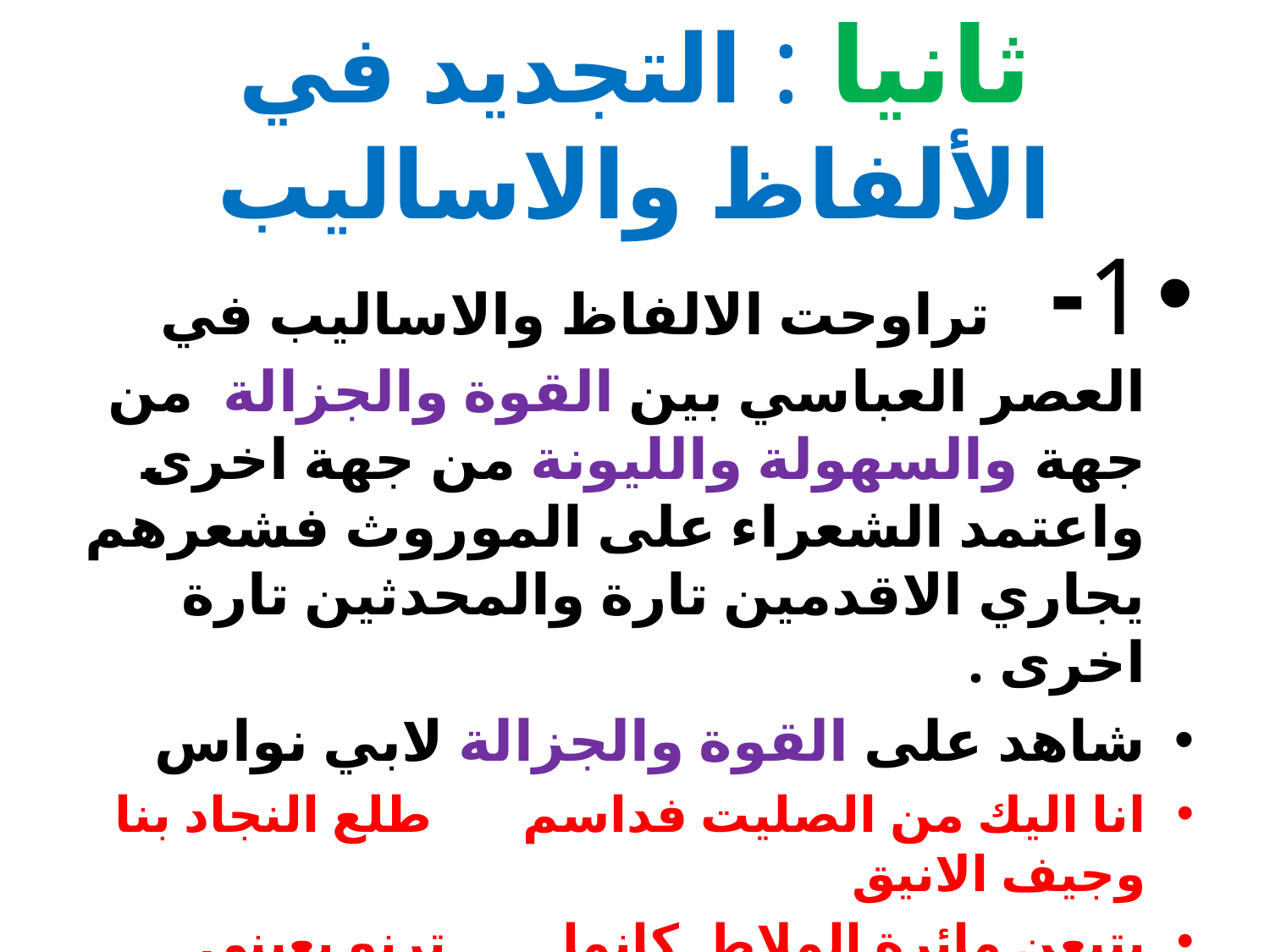

# ثانيا : التجديد في الألفاظ والاساليب
1-    تراوحت الالفاظ والاساليب في العصر العباسي بين القوة والجزالة  من جهة والسهولة والليونة من جهة اخرى واعتمد الشعراء على الموروث فشعرهم يجاري الاقدمين تارة والمحدثين تارة اخرى .
شاهد على القوة والجزالة لابي نواس
انا اليك من الصليت فداسم       طلع النجاد بنا وجيف الانيق
يتبعن مائرة الملاط  كانما         ترنو بعيني مقلت لم تغرق